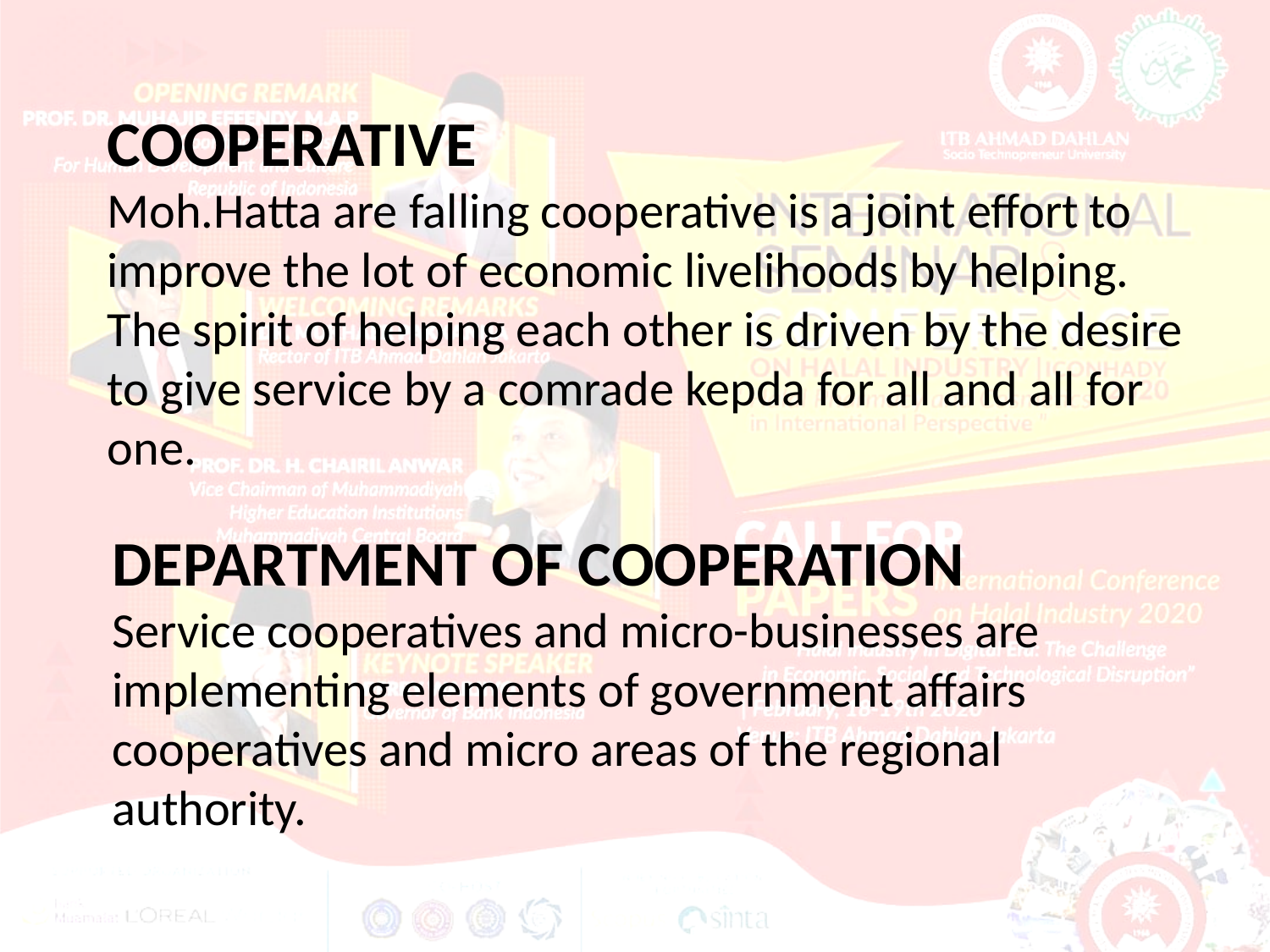

COOPERATIVE
Moh.Hatta are falling cooperative is a joint effort to improve the lot of economic livelihoods by helping. The spirit of helping each other is driven by the desire to give service by a comrade kepda for all and all for one.
DEPARTMENT OF COOPERATION
Service cooperatives and micro-businesses are implementing elements of government affairs cooperatives and micro areas of the regional authority.